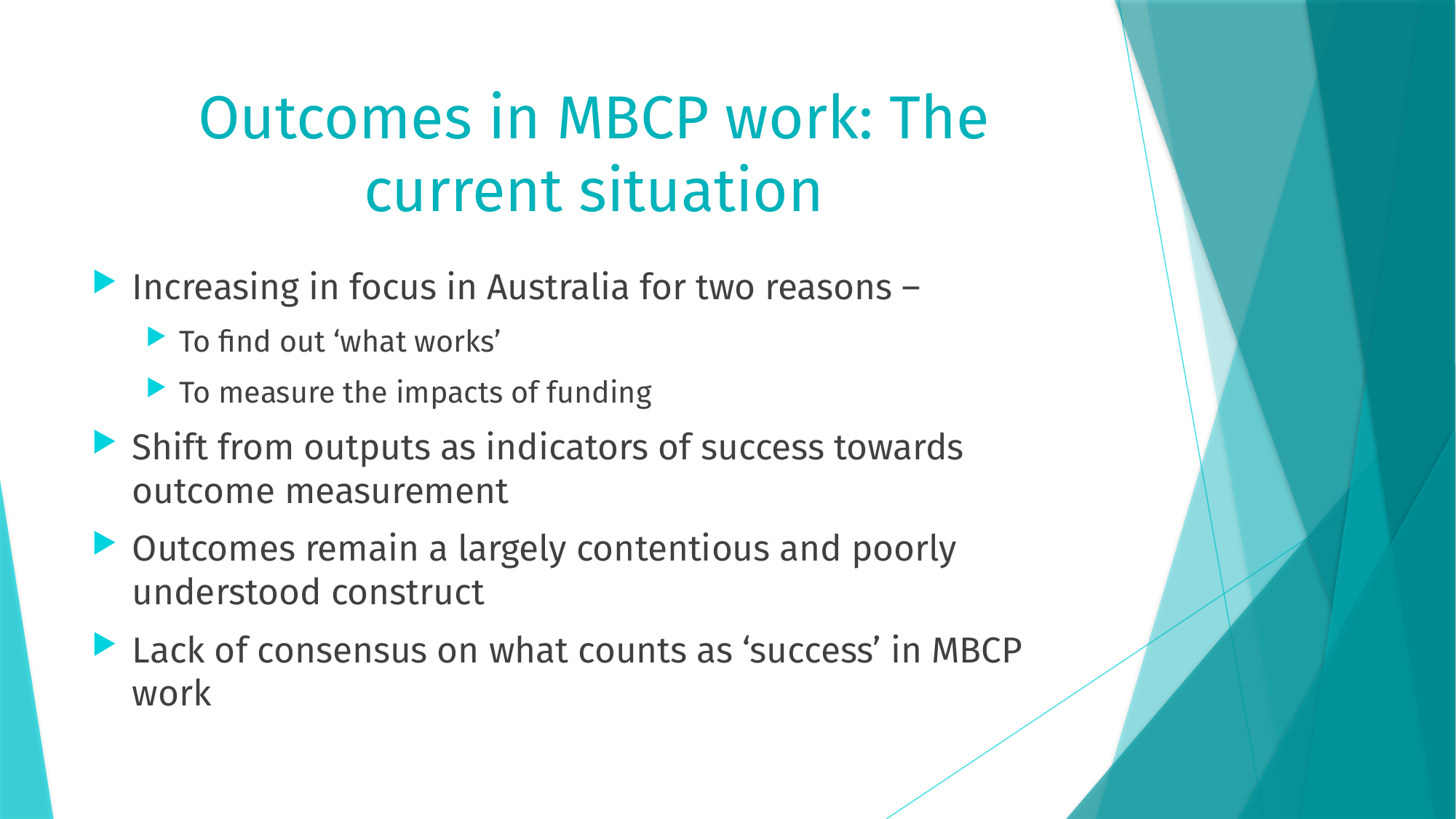

# Outcomes in MBCP work: The current situation
Increasing in focus in Australia for two reasons –
To find out ‘what works’
To measure the impacts of funding
Shift from outputs as indicators of success towards outcome measurement
Outcomes remain a largely contentious and poorly understood construct
Lack of consensus on what counts as ‘success’ in MBCP work